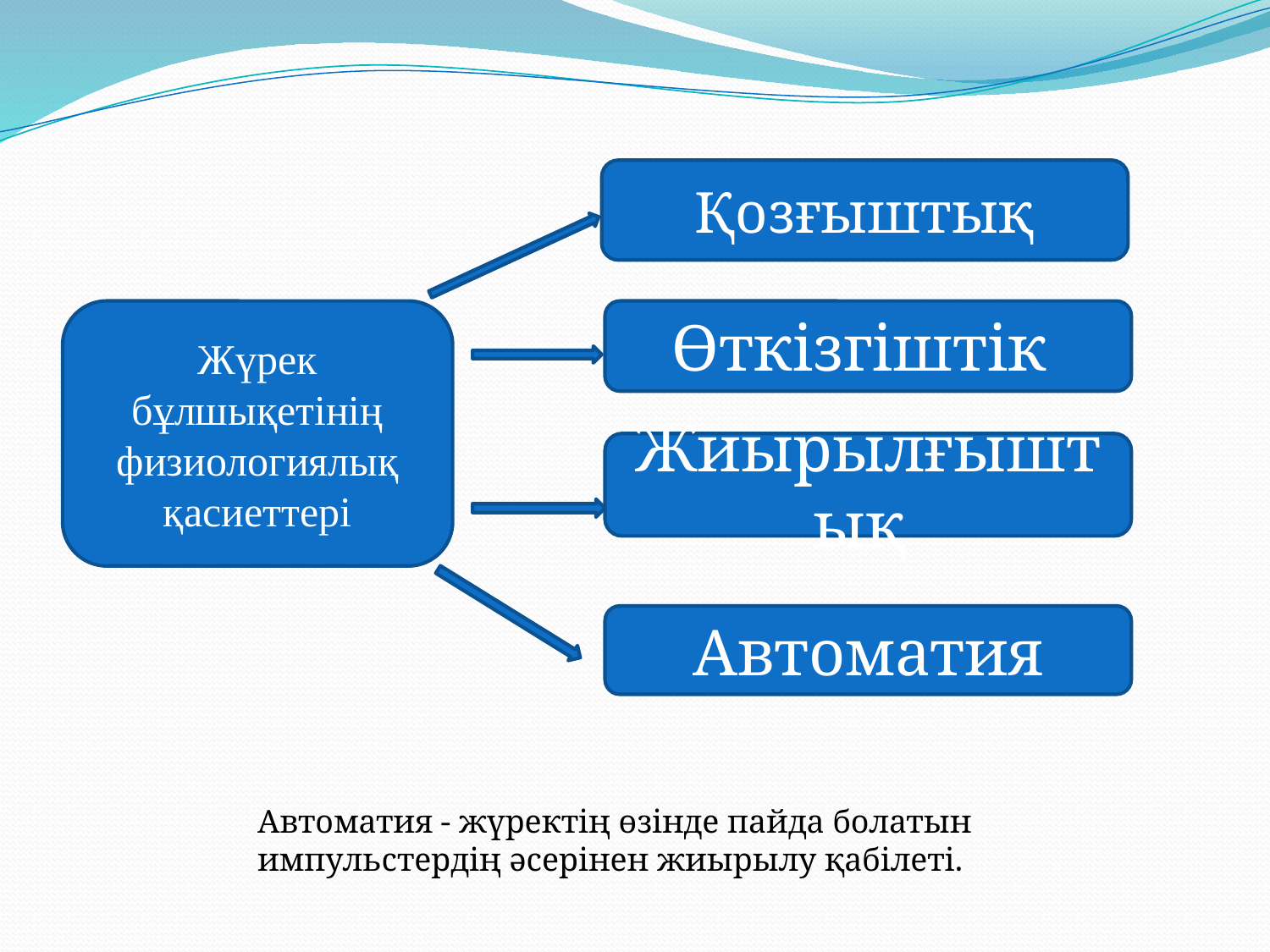

Қозғыштық

Жүрек бұлшықетінің физиологиялық қасиеттері
Өткізгіштік

Жиырылғыштық

Автоматия
Автоматия - жүректің өзінде пайда болатын
импульстердің әсерінен жиырылу қабілеті.